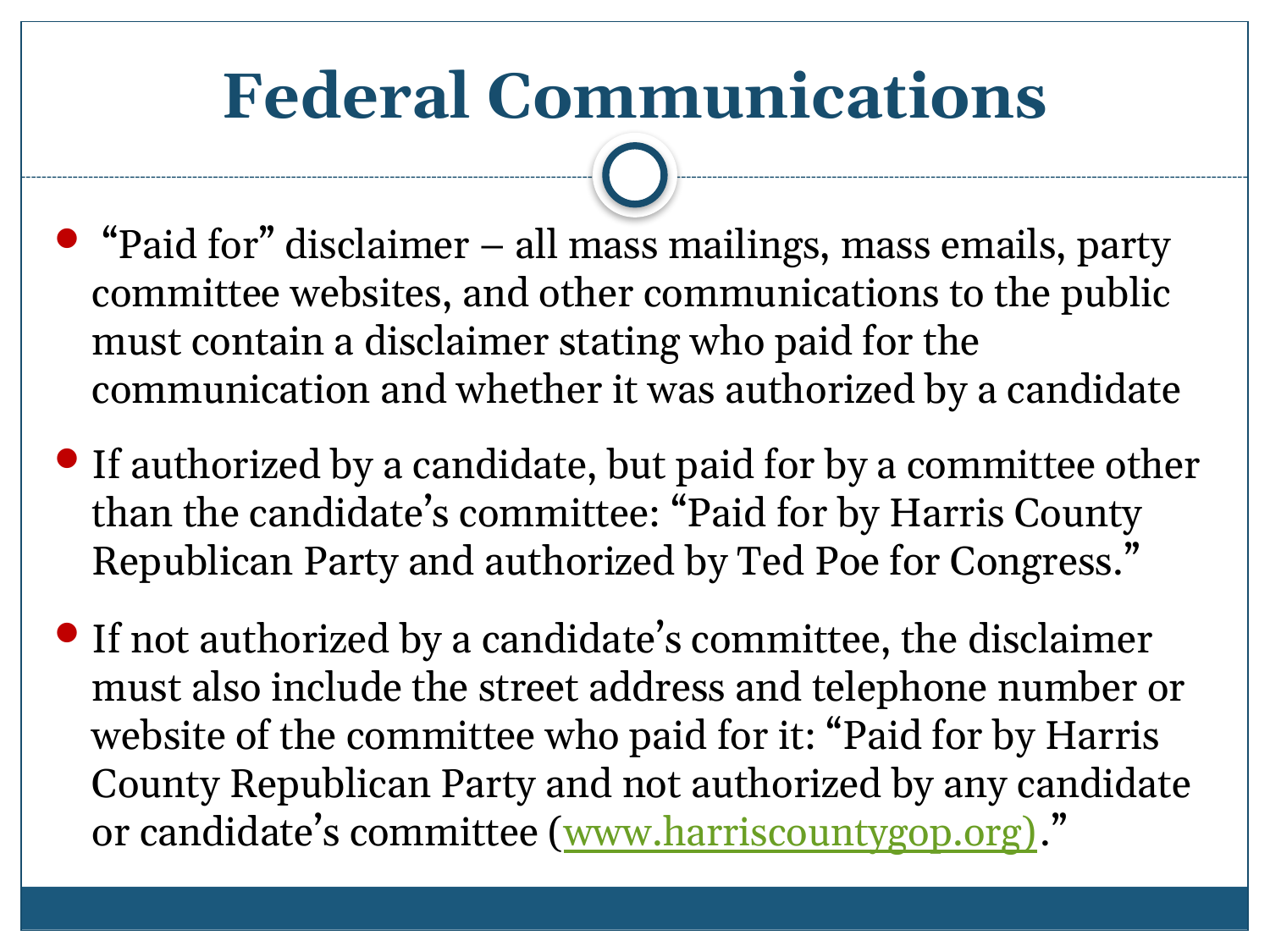

# Federal Communications
 “Paid for” disclaimer – all mass mailings, mass emails, party committee websites, and other communications to the public must contain a disclaimer stating who paid for the communication and whether it was authorized by a candidate

If authorized by a candidate, but paid for by a committee other than the candidate’s committee: “Paid for by Harris County Republican Party and authorized by Ted Poe for Congress.”

If not authorized by a candidate’s committee, the disclaimer must also include the street address and telephone number or website of the committee who paid for it: “Paid for by Harris County Republican Party and not authorized by any candidate or candidate’s committee (www.harriscountygop.org).”